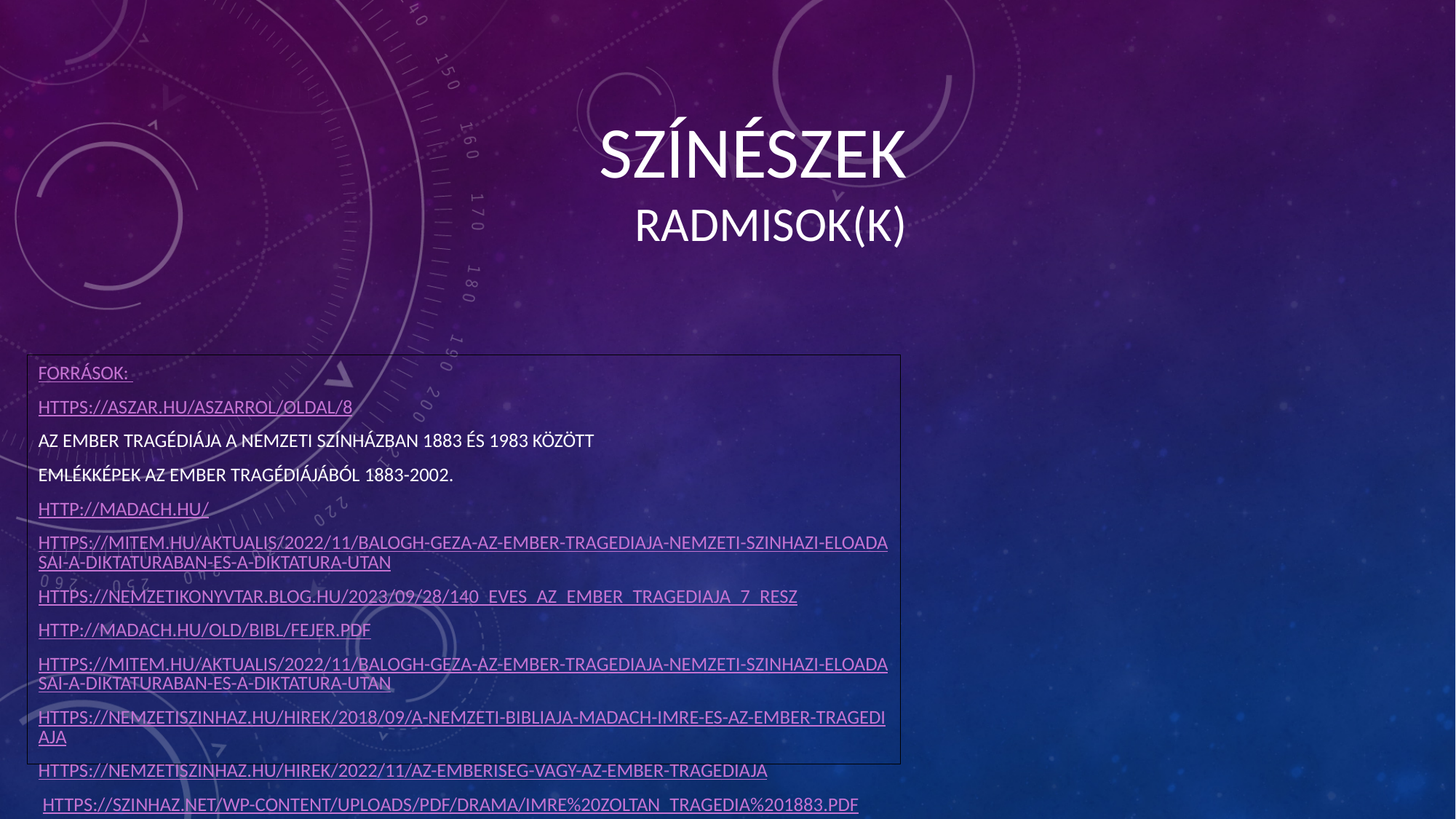

# Színészek Radmisok(k)
Források:
https://aszar.hu/aszarrol/oldal/8
Az ember tragédiája a nemzeti Színházban 1883 és 1983 között
Emlékképek az ember tragédiájából 1883-2002.
http://madach.hu/
https://mitem.hu/aktualis/2022/11/balogh-geza-az-ember-tragediaja-nemzeti-szinhazi-eloadasai-a-diktaturaban-es-a-diktatura-utan
https://nemzetikonyvtar.blog.hu/2023/09/28/140_eves_az_ember_tragediaja_7_resz
http://madach.hu/old/bibl/FEJER.pdf
https://mitem.hu/aktualis/2022/11/balogh-geza-az-ember-tragediaja-nemzeti-szinhazi-eloadasai-a-diktaturaban-es-a-diktatura-utan
https://nemzetiszinhaz.hu/hirek/2018/09/a-nemzeti-bibliaja-madach-imre-es-az-ember-tragediaja
https://nemzetiszinhaz.hu/hirek/2022/11/az-emberiseg-vagy-az-ember-tragediaja
 https://szinhaz.net/wp-content/uploads/pdf/drama/Imre%20Zoltan_Tragedia%201883.pdf